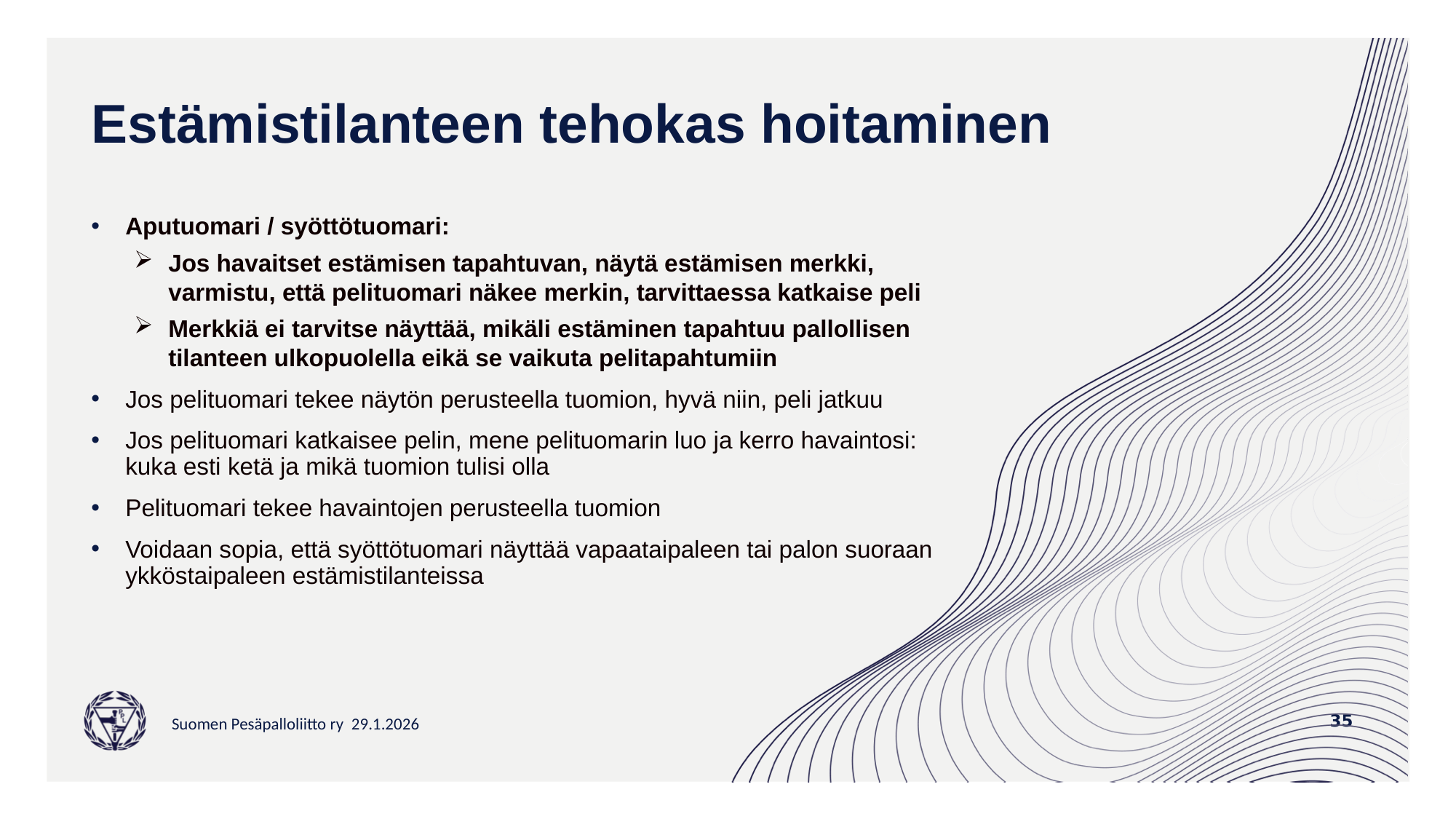

# Estämistilanteen tehokas hoitaminen
Aputuomari / syöttötuomari:
Jos havaitset estämisen tapahtuvan, näytä estämisen merkki, varmistu, että pelituomari näkee merkin, tarvittaessa katkaise peli
Merkkiä ei tarvitse näyttää, mikäli estäminen tapahtuu pallollisen tilanteen ulkopuolella eikä se vaikuta pelitapahtumiin
Jos pelituomari tekee näytön perusteella tuomion, hyvä niin, peli jatkuu
Jos pelituomari katkaisee pelin, mene pelituomarin luo ja kerro havaintosi: kuka esti ketä ja mikä tuomion tulisi olla
Pelituomari tekee havaintojen perusteella tuomion
Voidaan sopia, että syöttötuomari näyttää vapaataipaleen tai palon suoraan ykköstaipaleen estämistilanteissa
35